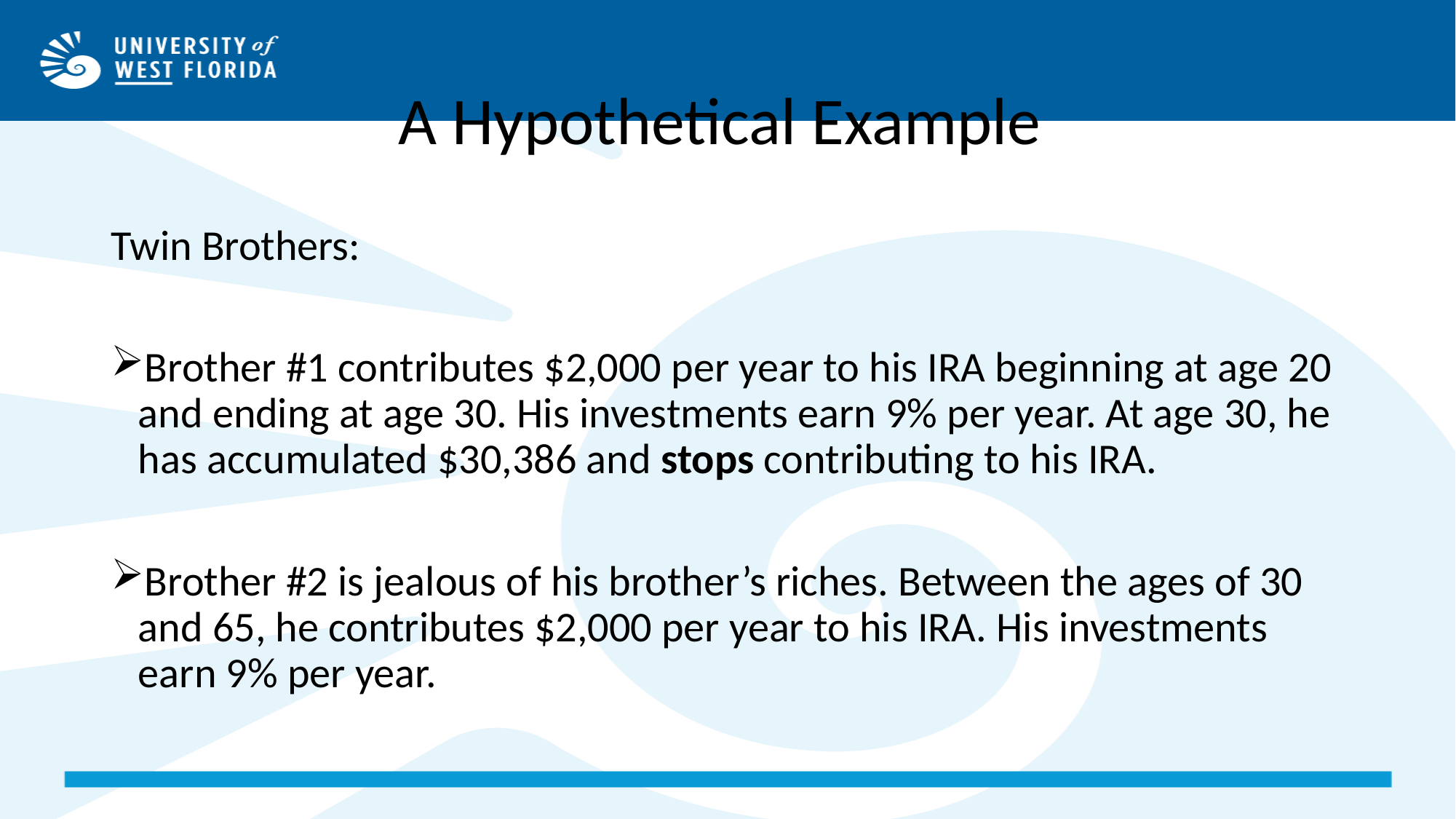

# A Hypothetical Example
Twin Brothers:

Brother #1 contributes $2,000 per year to his IRA beginning at age 20 and ending at age 30. His investments earn 9% per year. At age 30, he has accumulated $30,386 and stops contributing to his IRA.

Brother #2 is jealous of his brother’s riches. Between the ages of 30 and 65, he contributes $2,000 per year to his IRA. His investments earn 9% per year.